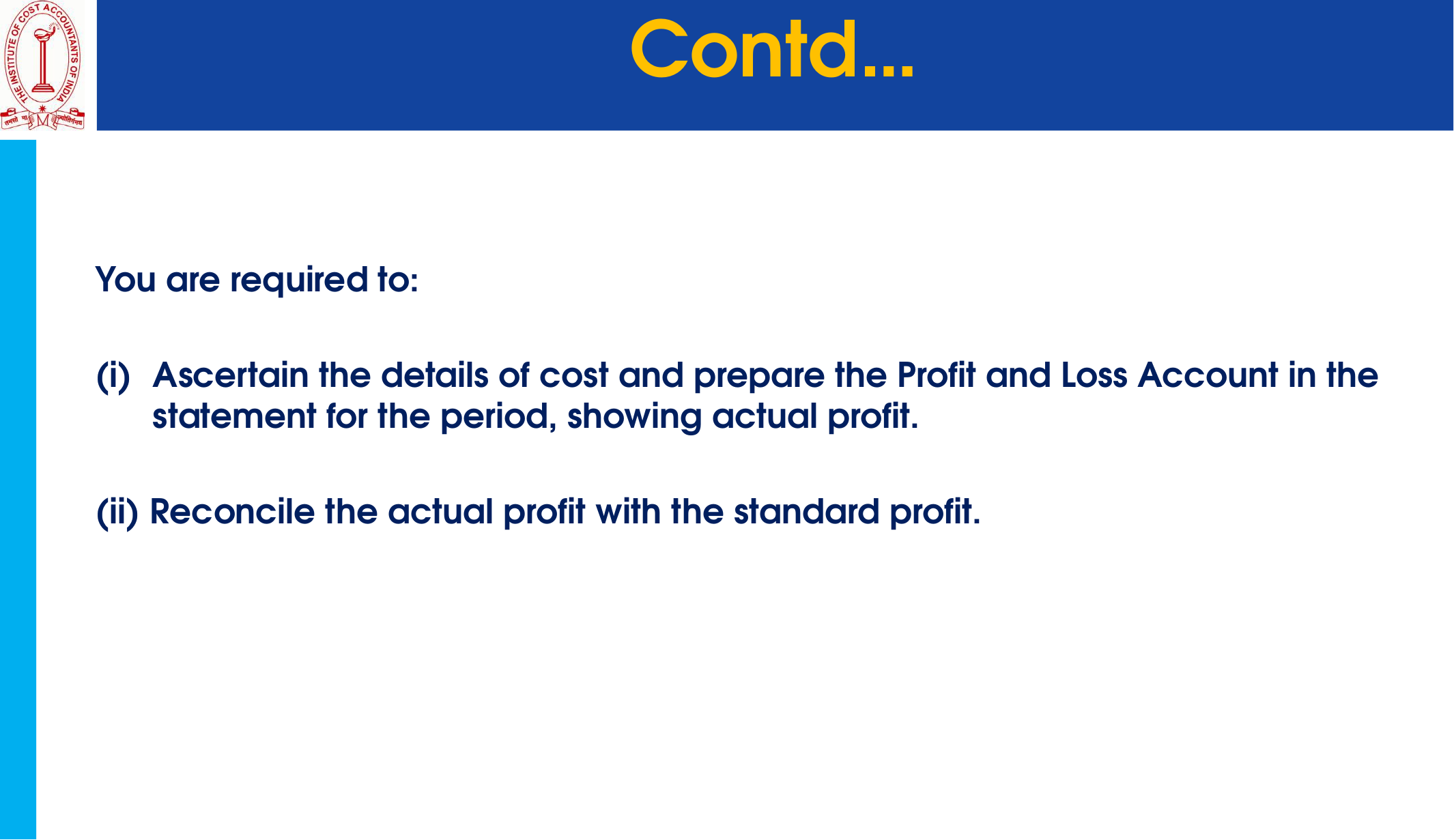

# Contd…
You are required to:

Ascertain the details of cost and prepare the Profit and Loss Account in the statement for the period, showing actual profit.

(ii) Reconcile the actual profit with the standard profit.